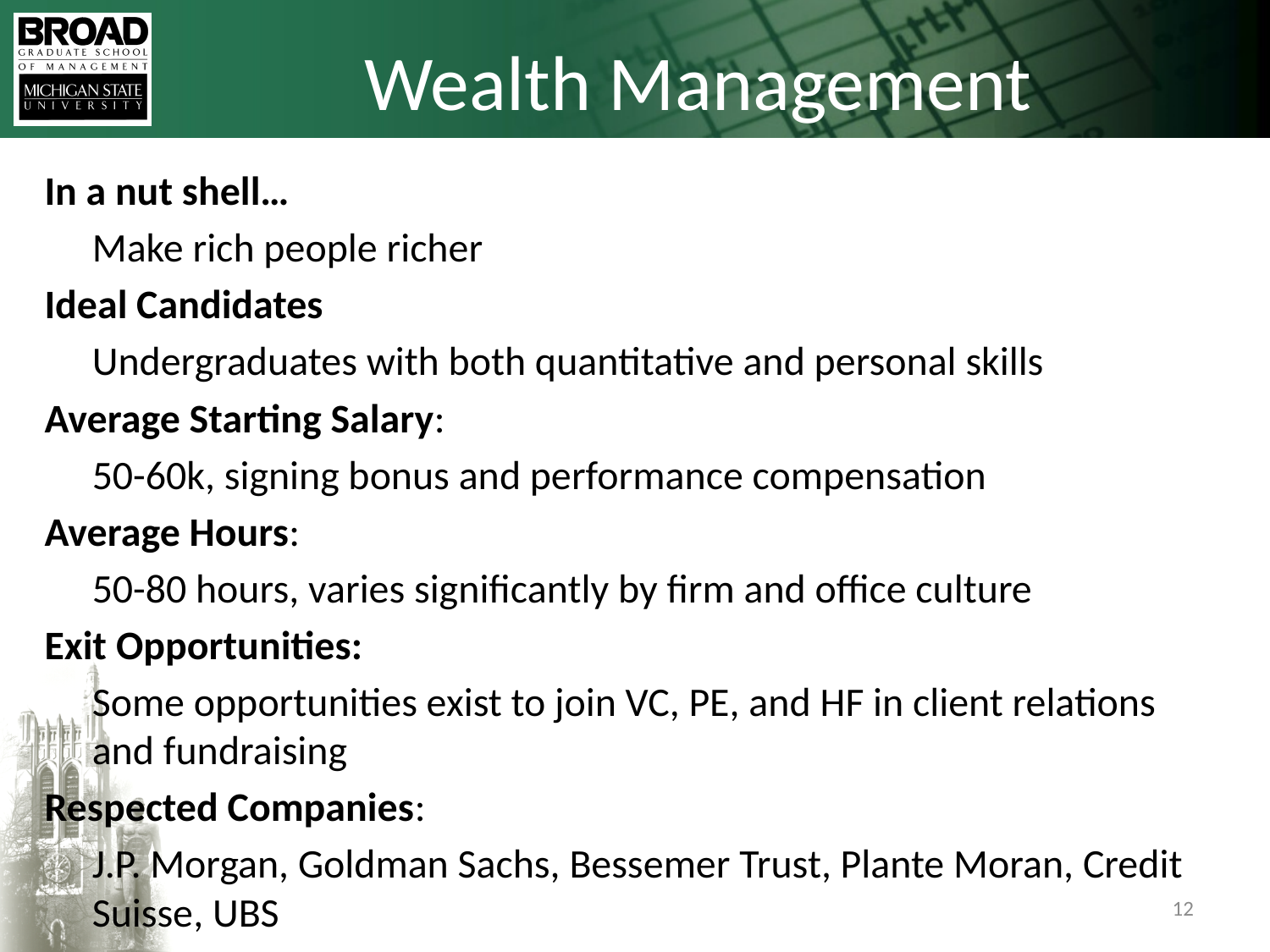

# Wealth Management
In a nut shell…
	Make rich people richer
Ideal Candidates
	Undergraduates with both quantitative and personal skills
Average Starting Salary:
	50-60k, signing bonus and performance compensation
Average Hours:
	50-80 hours, varies significantly by firm and office culture
Exit Opportunities:
	Some opportunities exist to join VC, PE, and HF in client relations and fundraising
Respected Companies:
	J.P. Morgan, Goldman Sachs, Bessemer Trust, Plante Moran, Credit Suisse, UBS